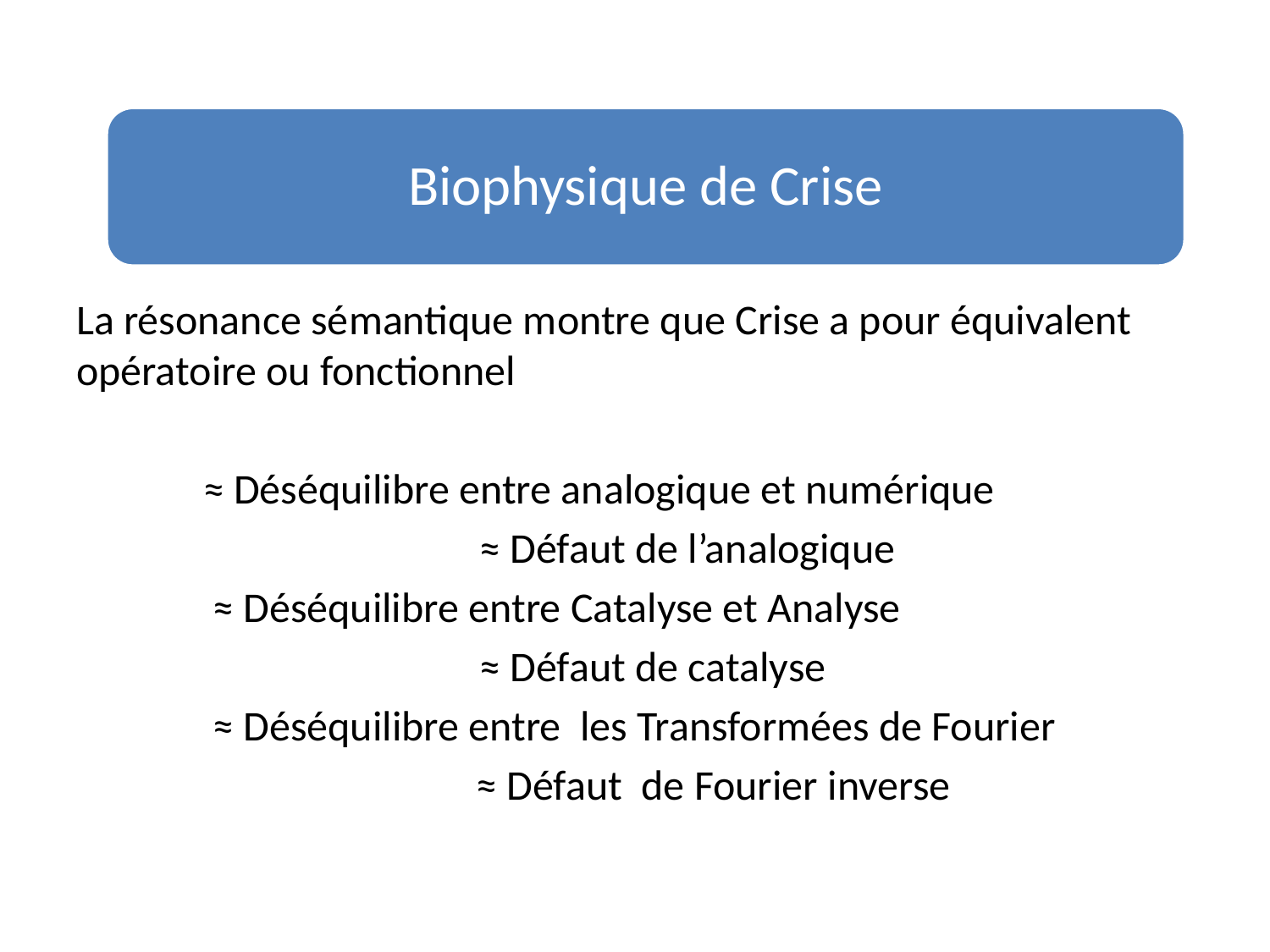

Biophysique de Crise
La résonance sémantique montre que Crise a pour équivalent  opératoire ou fonctionnel

	≈ Déséquilibre entre analogique et numérique
	                             ≈ Défaut de l’analogique
	 ≈ Déséquilibre entre Catalyse et Analyse
	                             ≈ Défaut de catalyse
	 ≈ Déséquilibre entre  les Transformées de Fourier
                                          ≈ Défaut  de Fourier inverse